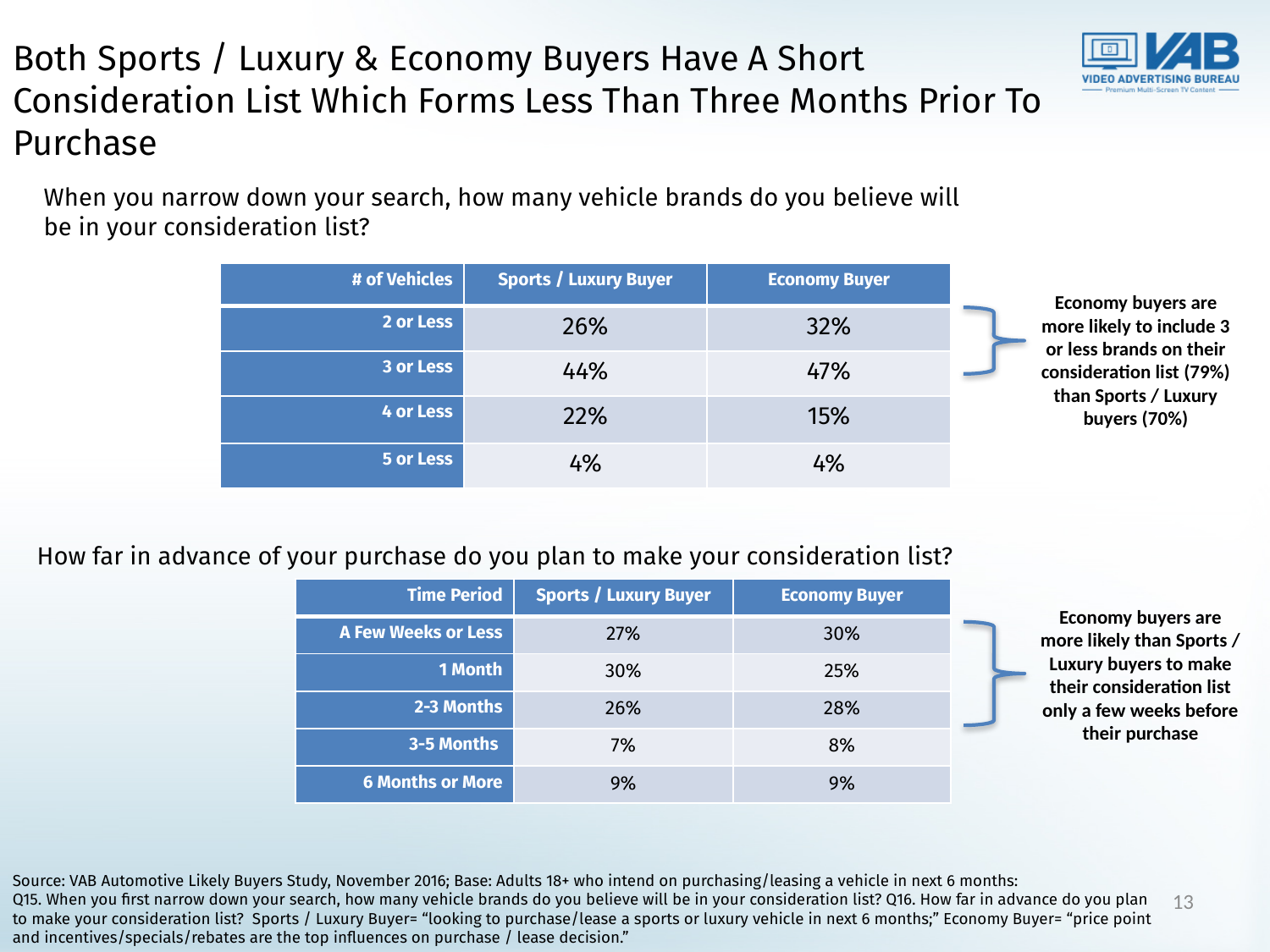

# Both Sports / Luxury & Economy Buyers Have A Short Consideration List Which Forms Less Than Three Months Prior To Purchase
When you narrow down your search, how many vehicle brands do you believe will be in your consideration list?
| # of Vehicles | Sports / Luxury Buyer | Economy Buyer |
| --- | --- | --- |
| 2 or Less | 26% | 32% |
| 3 or Less | 44% | 47% |
| 4 or Less | 22% | 15% |
| 5 or Less | 4% | 4% |
Economy buyers are more likely to include 3 or less brands on their consideration list (79%) than Sports / Luxury buyers (70%)

How far in advance of your purchase do you plan to make your consideration list?
| Time Period | Sports / Luxury Buyer | Economy Buyer |
| --- | --- | --- |
| A Few Weeks or Less | 27% | 30% |
| 1 Month | 30% | 25% |
| 2-3 Months | 26% | 28% |
| 3-5 Months | 7% | 8% |
| 6 Months or More | 9% | 9% |
Economy buyers are more likely than Sports / Luxury buyers to make their consideration list only a few weeks before their purchase

Source: VAB Automotive Likely Buyers Study, November 2016; Base: Adults 18+ who intend on purchasing/leasing a vehicle in next 6 months:
Q15. When you first narrow down your search, how many vehicle brands do you believe will be in your consideration list? Q16. How far in advance do you plan to make your consideration list?  Sports / Luxury Buyer= “looking to purchase/lease a sports or luxury vehicle in next 6 months;” Economy Buyer= “price point and incentives/specials/rebates are the top influences on purchase / lease decision.”
13